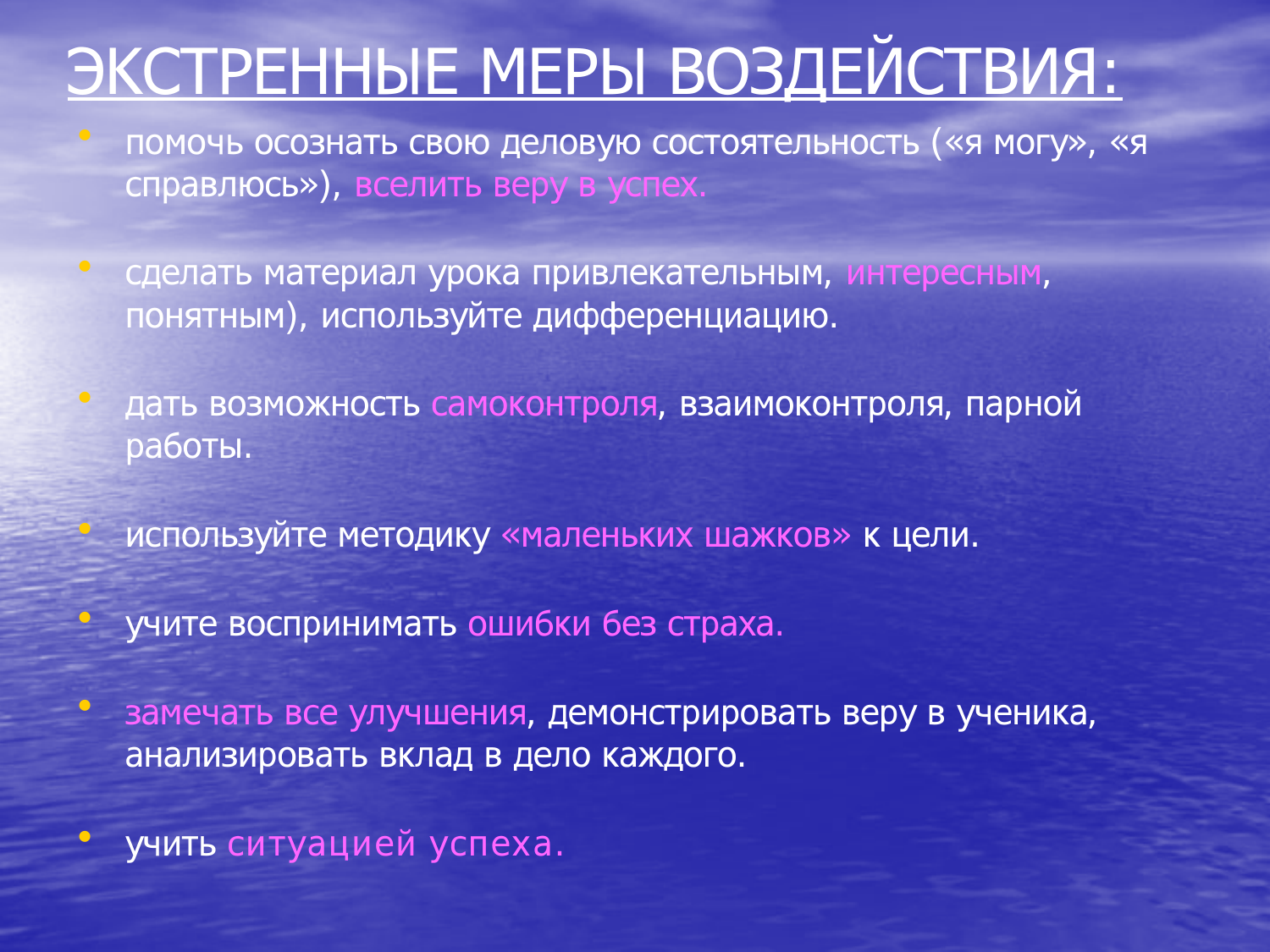

# ЭКСТРЕННЫЕ МЕРЫ ВОЗДЕЙСТВИЯ:
помочь осознать свою деловую состоятельность («я могу», «я справлюсь»), вселить веру в успех.

сделать материал урока привлекательным, интересным, понятным), используйте дифференциацию.

дать возможность самоконтроля, взаимоконтроля, парной работы.

используйте методику «маленьких шажков» к цели.

учите воспринимать ошибки без страха.

замечать все улучшения, демонстрировать веру в ученика, анализировать вклад в дело каждого.

учить ситуацией успеха.